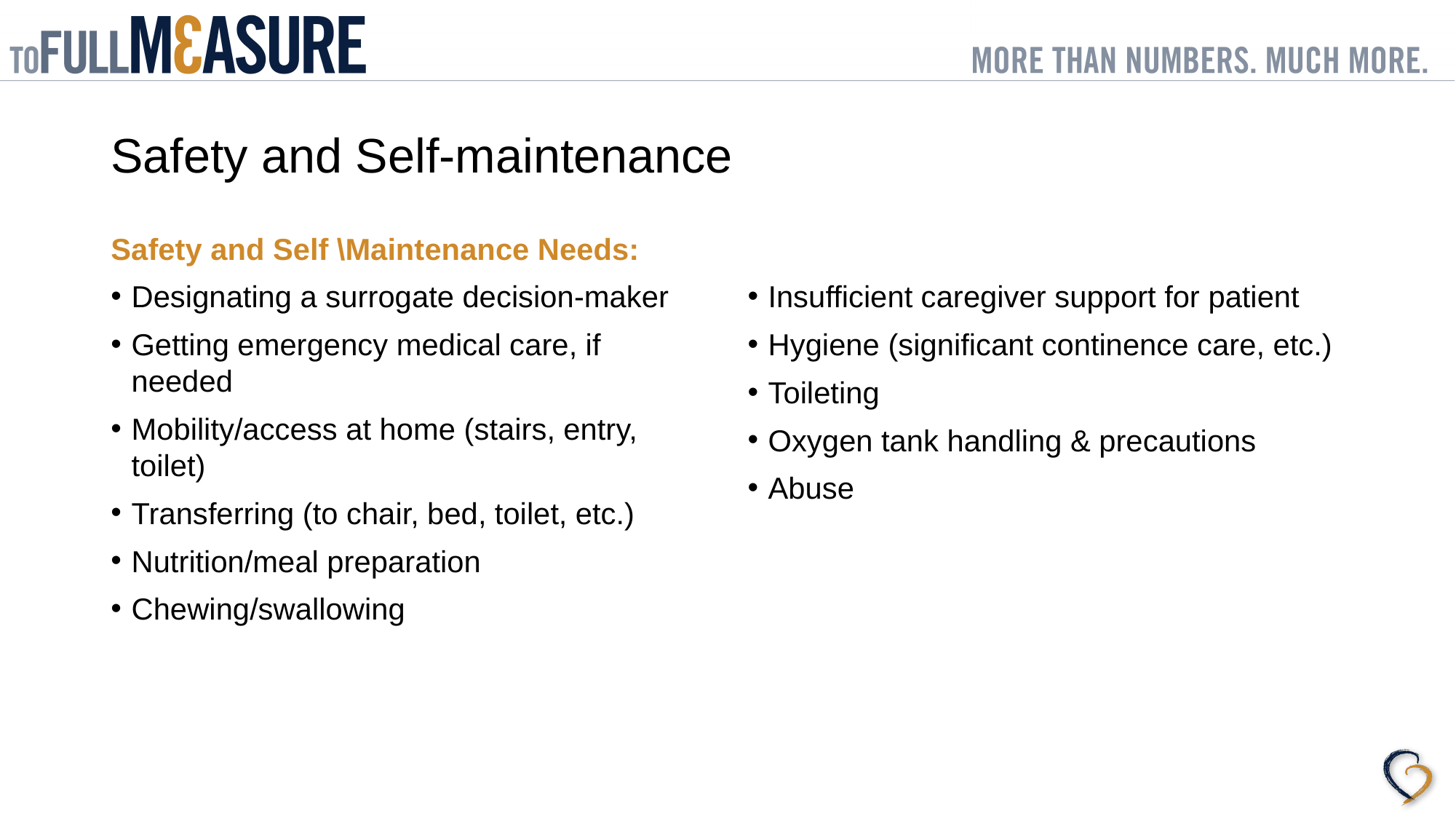

# Safety and Self-maintenance
Safety and Self \Maintenance Needs:
Designating a surrogate decision-maker
Getting emergency medical care, if needed
Mobility/access at home (stairs, entry, toilet)
Transferring (to chair, bed, toilet, etc.)
Nutrition/meal preparation
Chewing/swallowing

Insufficient caregiver support for patient
Hygiene (significant continence care, etc.)
Toileting
Oxygen tank handling & precautions
Abuse